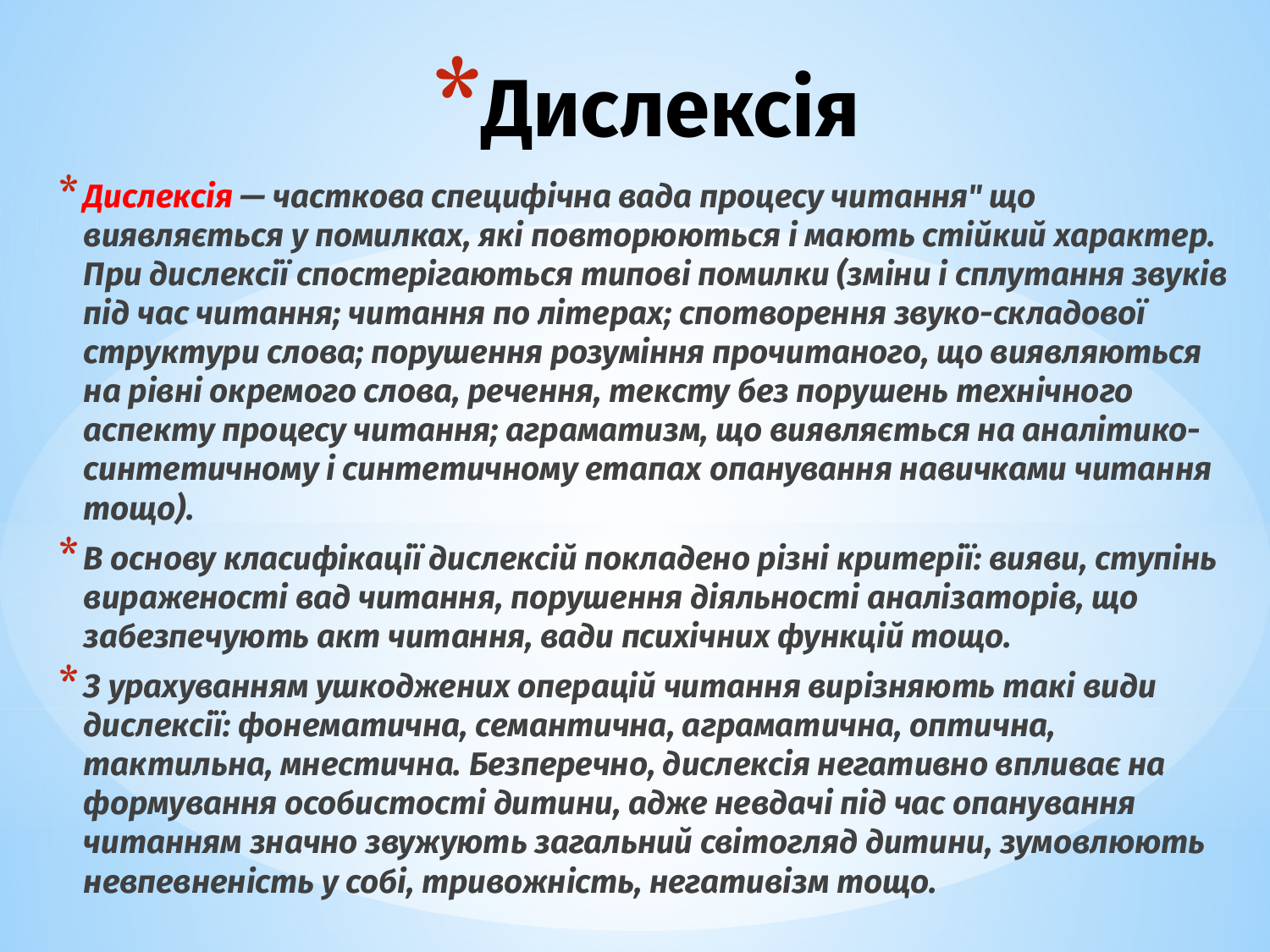

# Дислексія
Дислексія — часткова специфічна вада процесу читання" що виявляється у помилках, які повторюються і мають стійкий характер. При дислексії спостерігаються типові помилки (зміни і сплутання звуків під час читання; читання по літерах; спотворення звуко-складової структури слова; порушення розуміння прочитаного, що виявляються на рівні окремого слова, речення, тексту без порушень технічного аспекту процесу читання; аграматизм, що виявляється на аналітико-синтетичному і синтетичному етапах опанування навичками читання тощо).
В основу класифікації дислексій покладено різні критерії: вияви, ступінь вираженості вад читання, порушення діяльності аналізаторів, що забезпечують акт читання, вади психічних функцій тощо.
З урахуванням ушкоджених операцій читання вирізняють такі види дислексії: фонематична, семантична, аграматична, оптична, тактильна, мнестична. Безперечно, дислексія негативно впливає на формування особистості дитини, адже невдачі під час опанування читанням значно звужують загальний світогляд дитини, зумовлюють невпевненість у собі, тривожність, негативізм тощо.